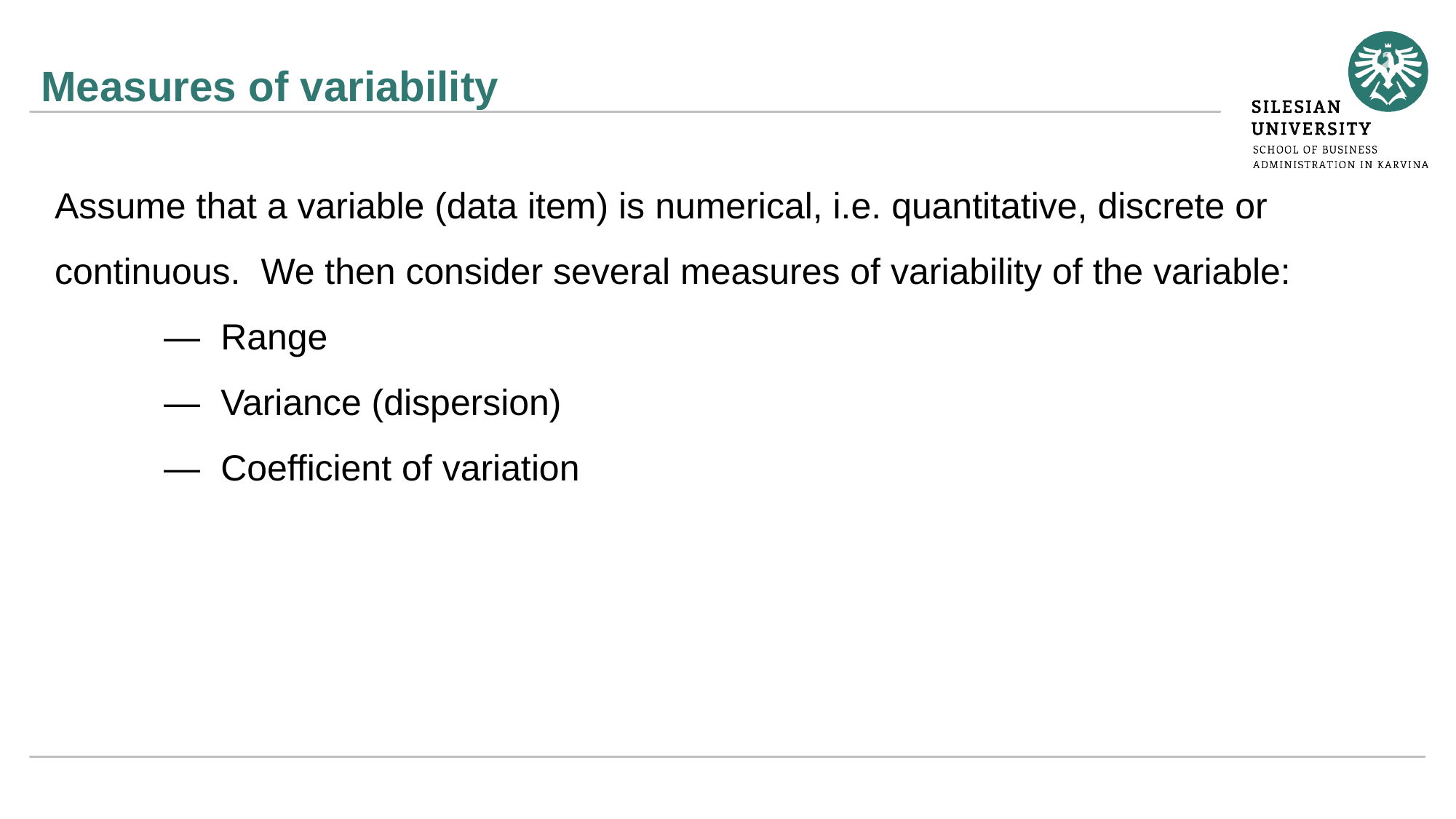

# Measures of variability
Assume that a variable (data item) is numerical, i.e. quantitative, discrete or continuous.  We then consider several measures of variability of the variable:
	—  Range
	—  Variance (dispersion)
 	—  Coefficient of variation